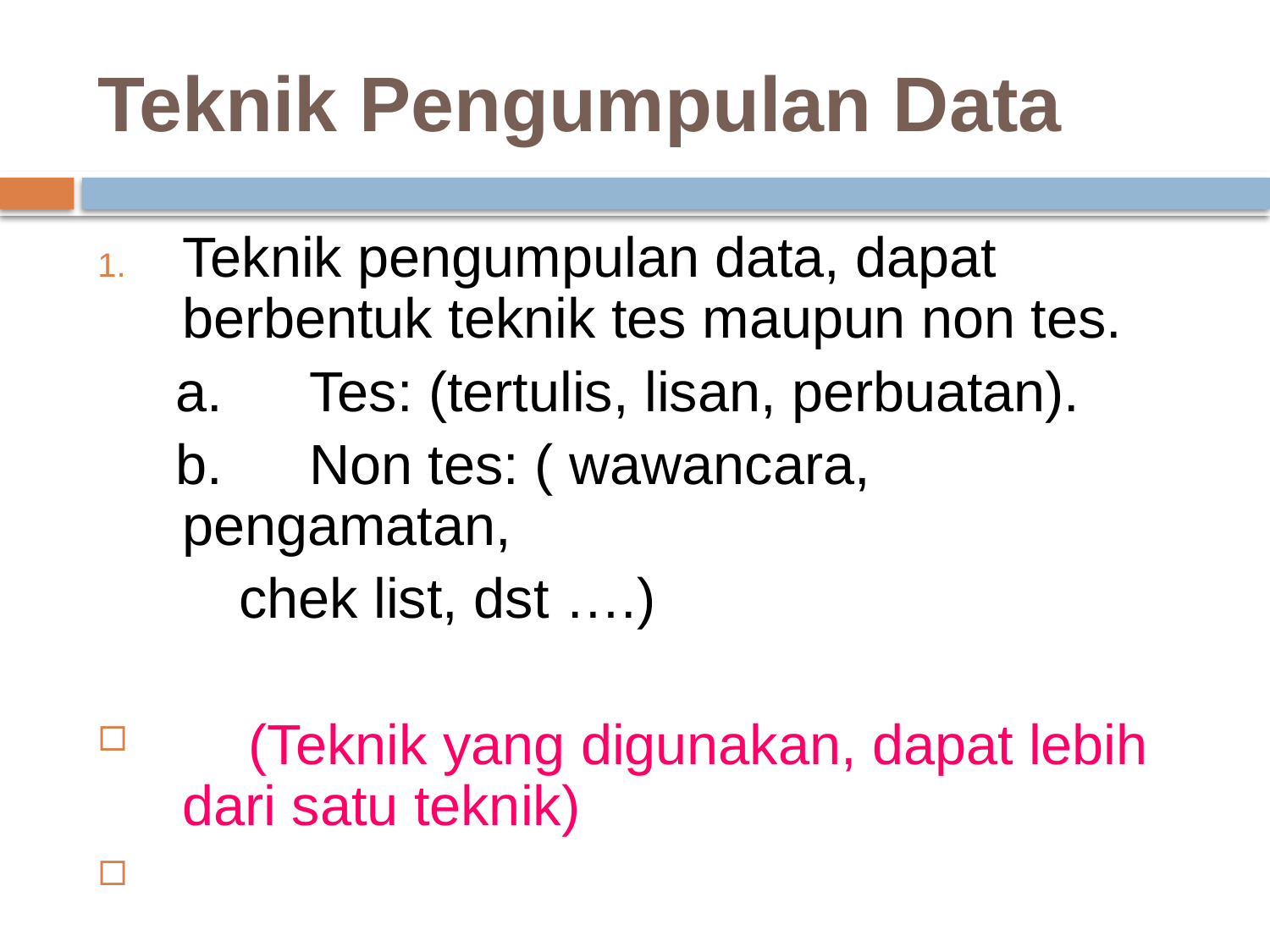

# Teknik Pengumpulan Data
Teknik pengumpulan data, dapat berbentuk teknik tes maupun non tes.
     a.	Tes: (tertulis, lisan, perbuatan).
     b.	Non tes: ( wawancara, pengamatan,
         chek list, dst ….)

	(Teknik yang digunakan, dapat lebih dari satu teknik)